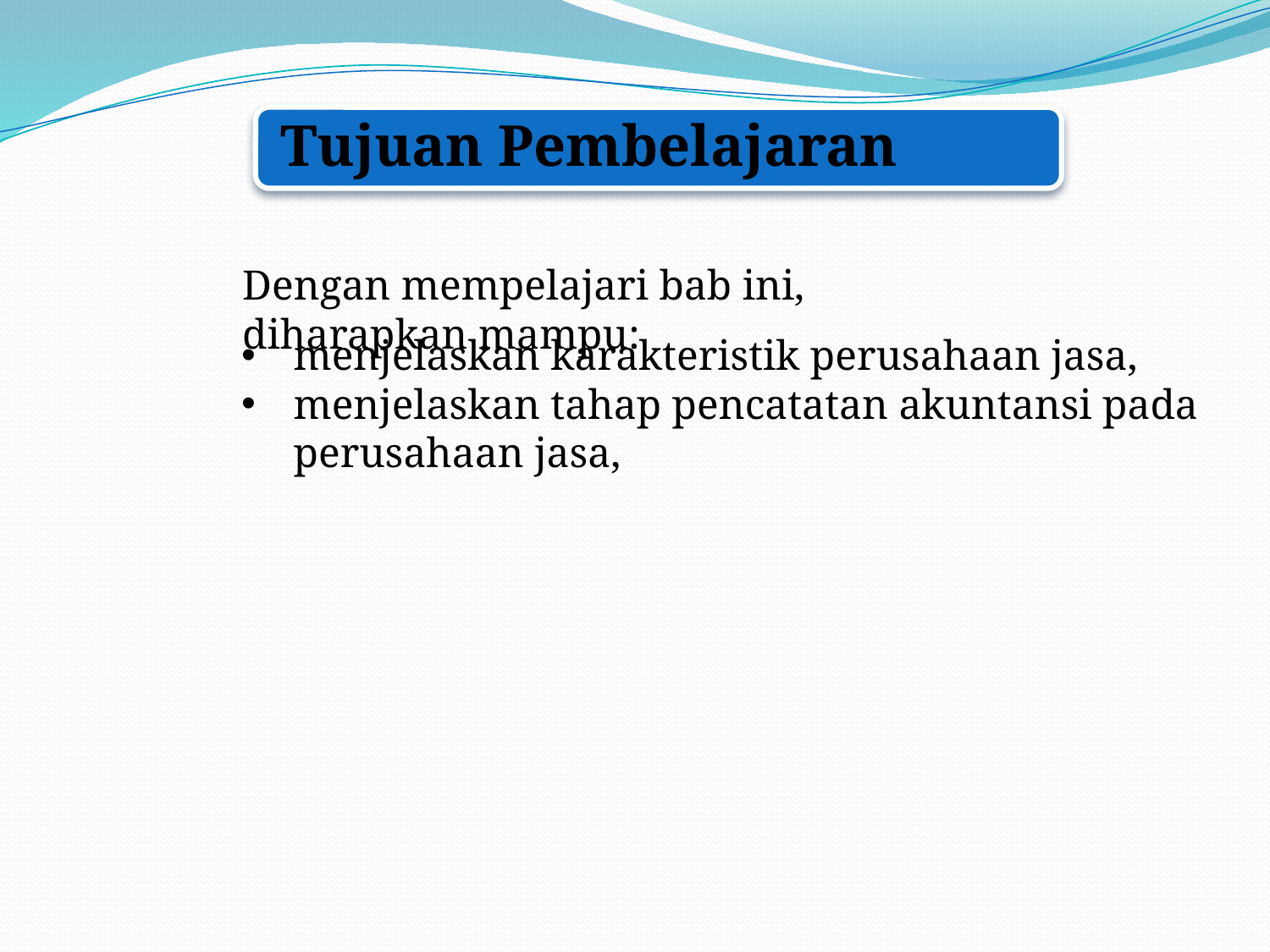

Tujuan Pembelajaran
Dengan mempelajari bab ini, diharapkan mampu:
menjelaskan karakteristik perusahaan jasa,
menjelaskan tahap pencatatan akuntansi pada perusahaan jasa,